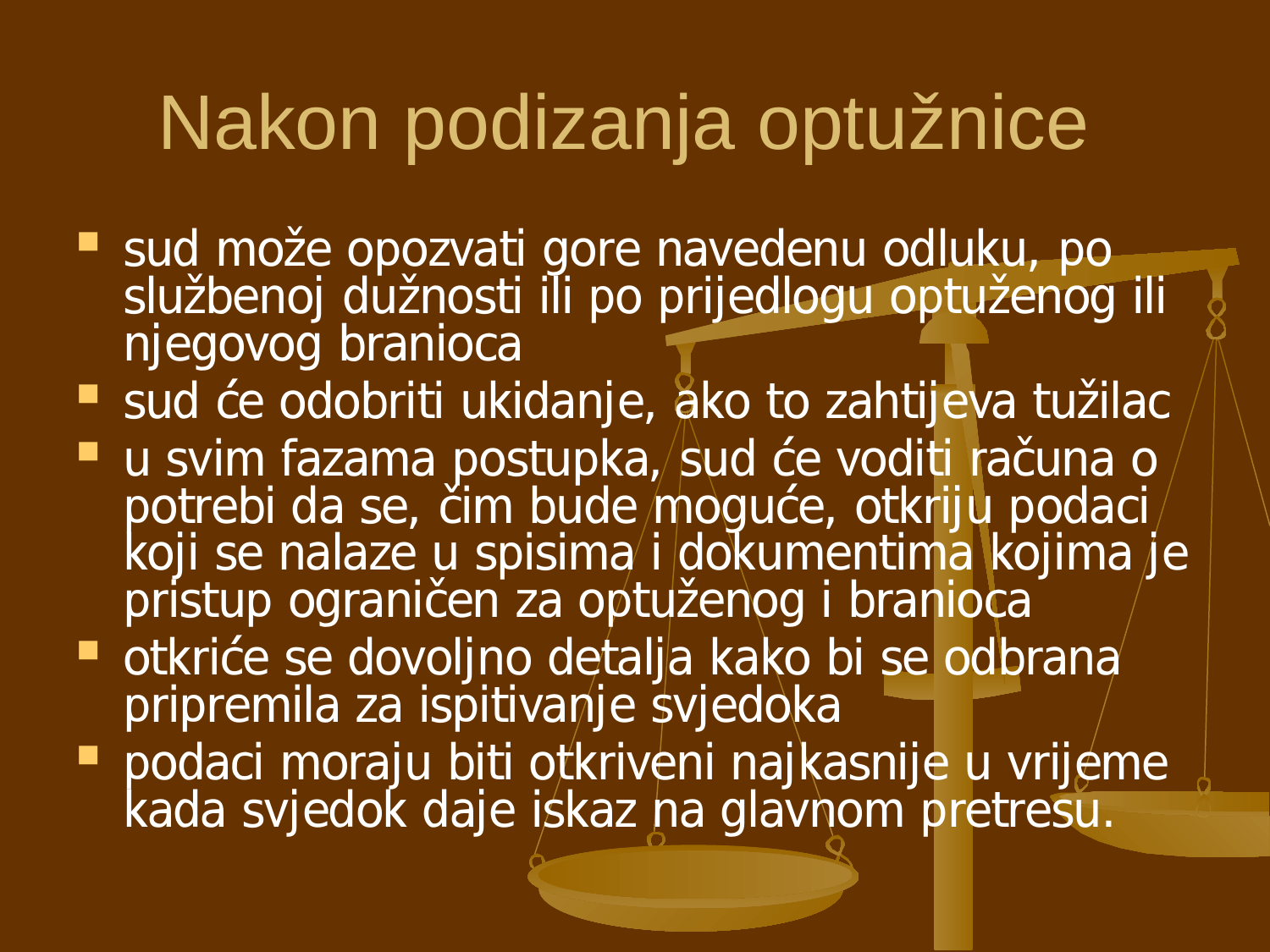

# Nakon podizanja optužnice
sud može opozvati gore navedenu odluku, po službenoj dužnosti ili po prijedlogu optuženog ili njegovog branioca
sud će odobriti ukidanje, ako to zahtijeva tužilac
u svim fazama postupka, sud će voditi računa o potrebi da se, čim bude moguće, otkriju podaci koji se nalaze u spisima i dokumentima kojima je pristup ograničen za optuženog i branioca
otkriće se dovoljno detalja kako bi se odbrana pripremila za ispitivanje svjedoka
podaci moraju biti otkriveni najkasnije u vrijeme kada svjedok daje iskaz na glavnom pretresu.